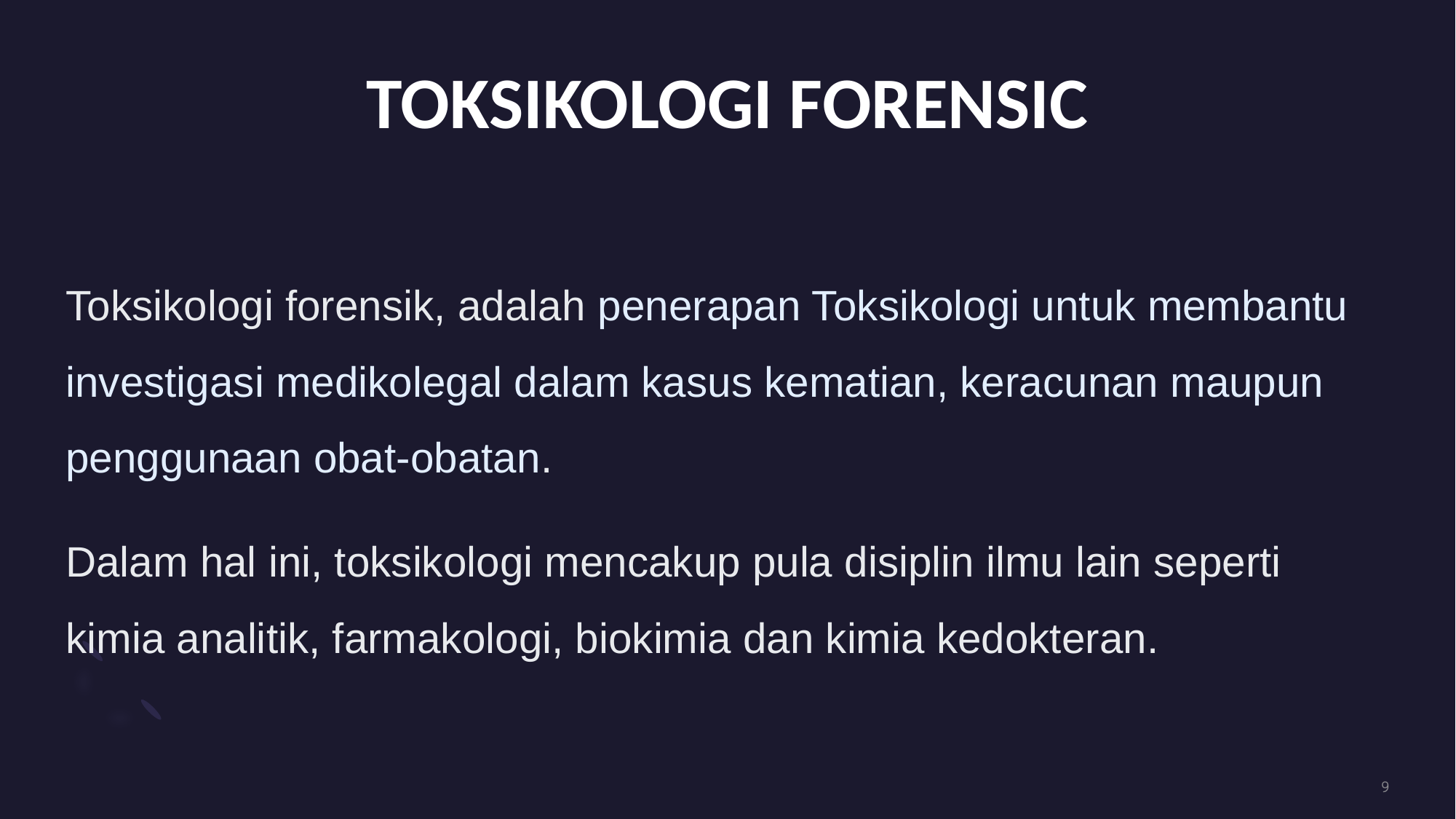

# TOKSIKOLOGI FORENSIC
Toksikologi forensik, adalah penerapan Toksikologi untuk membantu investigasi medikolegal dalam kasus kematian, keracunan maupun penggunaan obat-obatan.
Dalam hal ini, toksikologi mencakup pula disiplin ilmu lain seperti kimia analitik, farmakologi, biokimia dan kimia kedokteran.
9